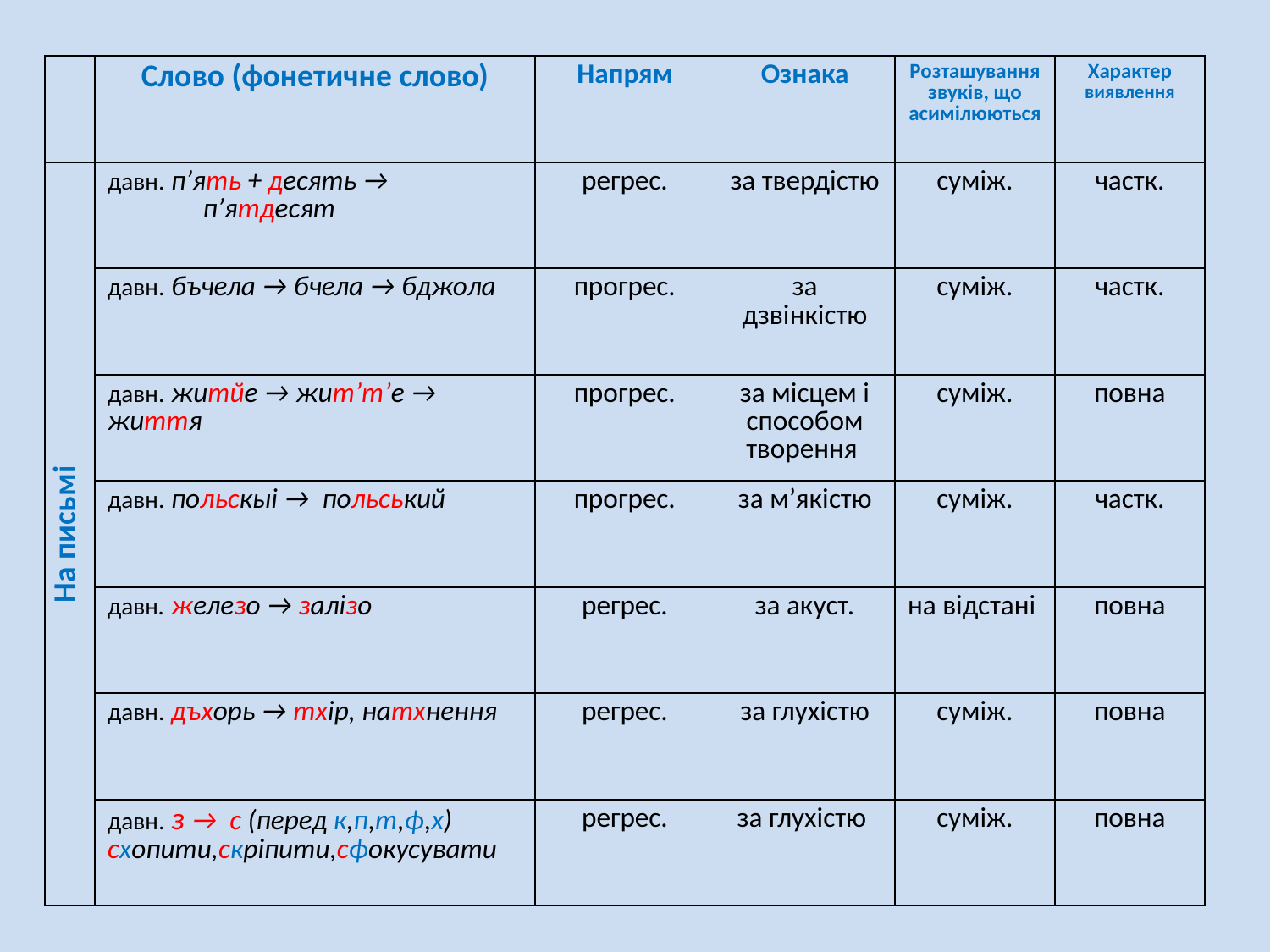

|  | Слово (фонетичне слово) | Напрям | Ознака | Розташування звуків, що асимілюються | Характер виявлення |
| --- | --- | --- | --- | --- | --- |
| На письмі | давн. п’ять + десять → п’ятдесят | регрес. | за твердістю | суміж. | частк. |
|  | давн. бъчела → бчела → бджола | прогрес. | за дзвінкістю | суміж. | частк. |
|  | давн. житйе → жит’т’е → життя | прогрес. | за місцем і способом творення | суміж. | повна |
|  | давн. польскыі → польський | прогрес. | за м’якістю | суміж. | частк. |
|  | давн. железо → залізо | регрес. | за акуст. | на відстані | повна |
|  | давн. дъхорь → тхір, натхнення | регрес. | за глухістю | суміж. | повна |
|  | давн. з → с (перед к,п,т,ф,х) схопити,скріпити,сфокусувати | регрес. | за глухістю | суміж. | повна |